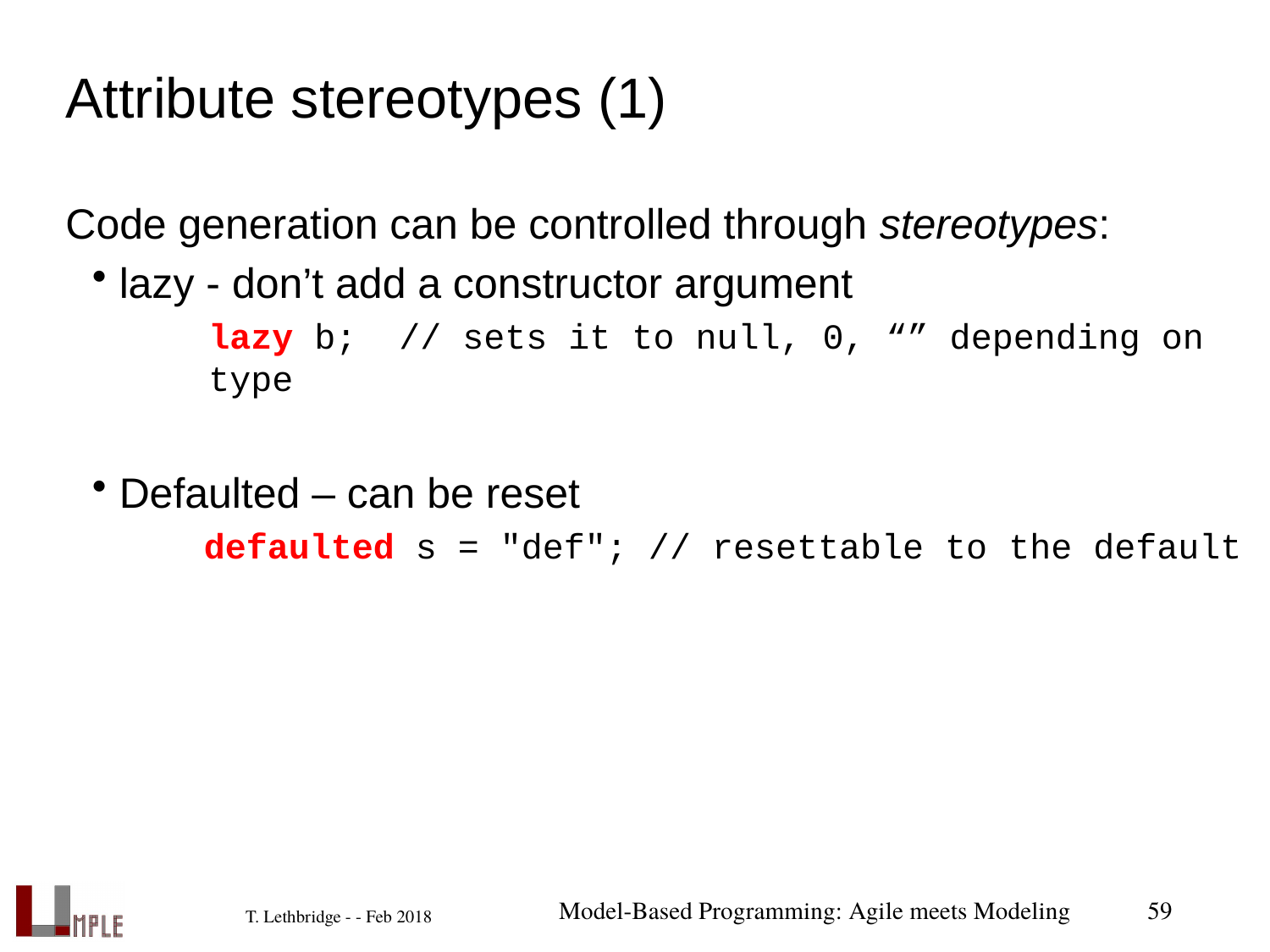

# Attribute stereotypes (1)
Code generation can be controlled through stereotypes:
lazy - don’t add a constructor argument
lazy b;  // sets it to null, 0, “” depending on type

Defaulted – can be reset
defaulted s = "def"; // resettable to the default

Model-Based Programming: Agile meets Modeling
59
T. Lethbridge - - Feb 2018